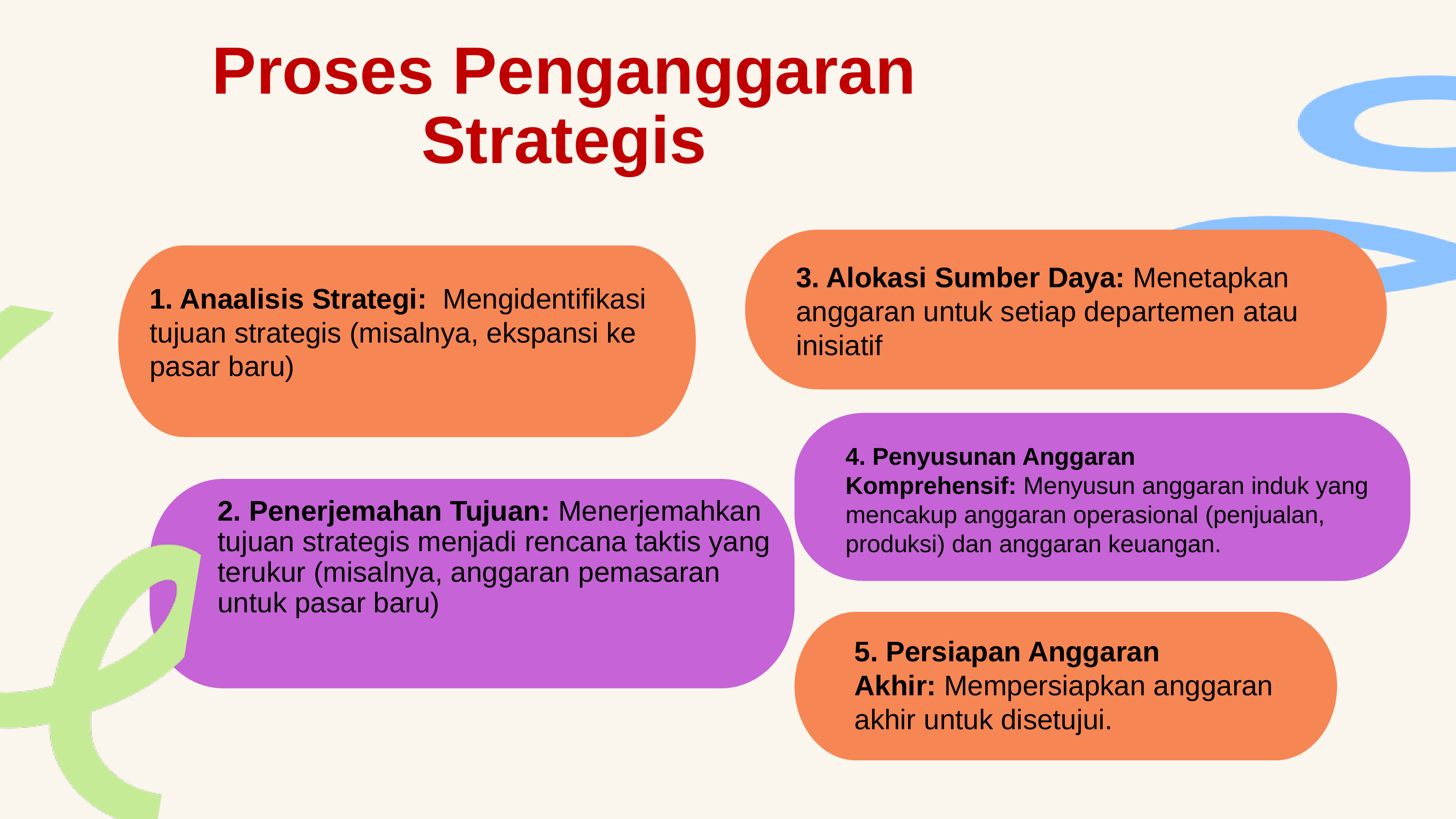

Proses Penganggaran Strategis

3. Alokasi Sumber Daya: Menetapkan anggaran untuk setiap departemen atau inisiatif
1. Anaalisis Strategi:  Mengidentifikasi tujuan strategis (misalnya, ekspansi ke pasar baru)

4. Penyusunan Anggaran Komprehensif: Menyusun anggaran induk yang mencakup anggaran operasional (penjualan, produksi) dan anggaran keuangan.
2. Penerjemahan Tujuan: Menerjemahkan tujuan strategis menjadi rencana taktis yang terukur (misalnya, anggaran pemasaran untuk pasar baru)

5. Persiapan Anggaran Akhir: Mempersiapkan anggaran akhir untuk disetujui.